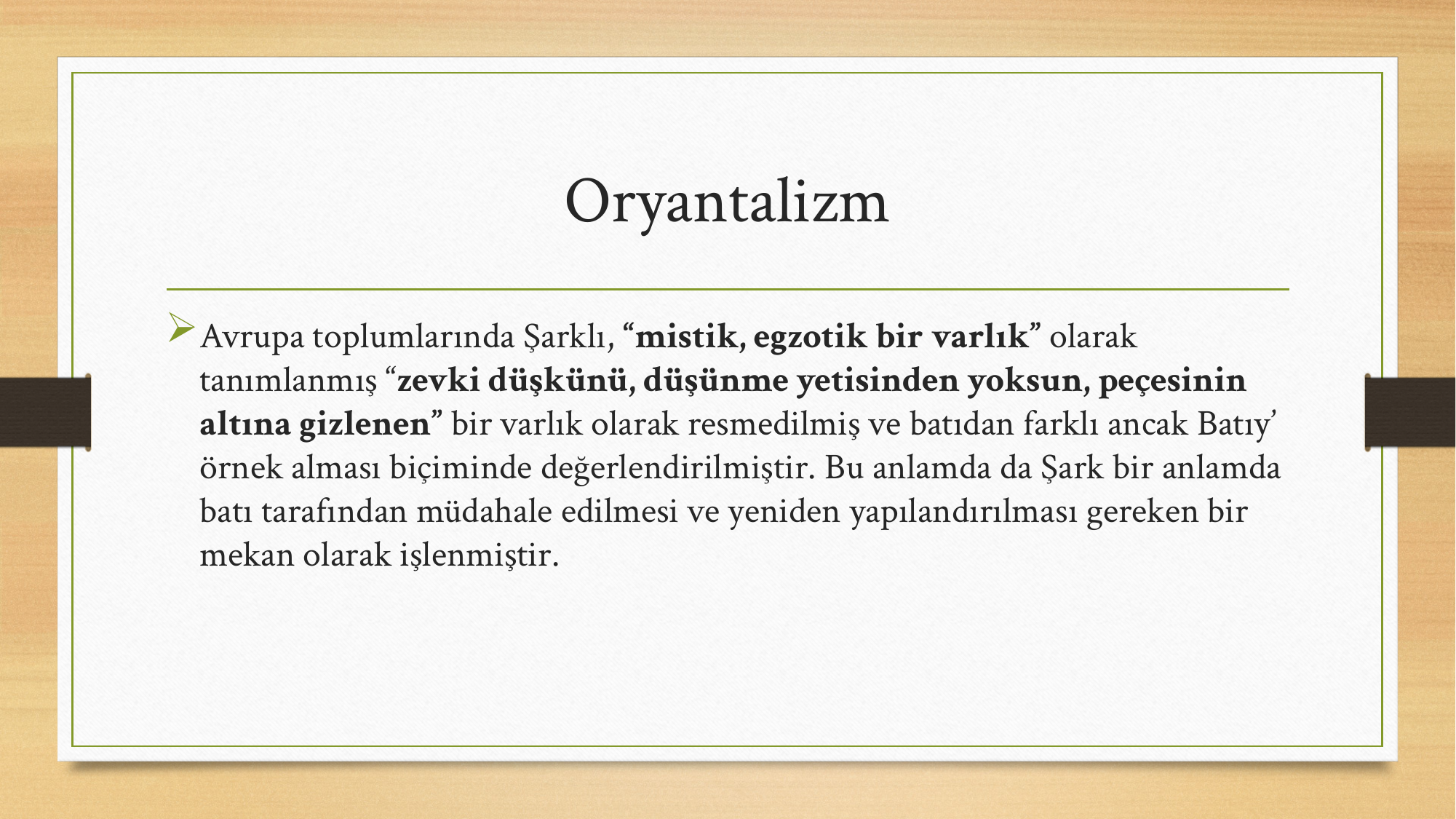

# Oryantalizm
Avrupa toplumlarında Şarklı, “mistik, egzotik bir varlık” olarak tanımlanmış “zevki düşkünü, düşünme yetisinden yoksun, peçesinin altına gizlenen” bir varlık olarak resmedilmiş ve batıdan farklı ancak Batıy’ örnek alması biçiminde değerlendirilmiştir. Bu anlamda da Şark bir anlamda batı tarafından müdahale edilmesi ve yeniden yapılandırılması gereken bir mekan olarak işlenmiştir.